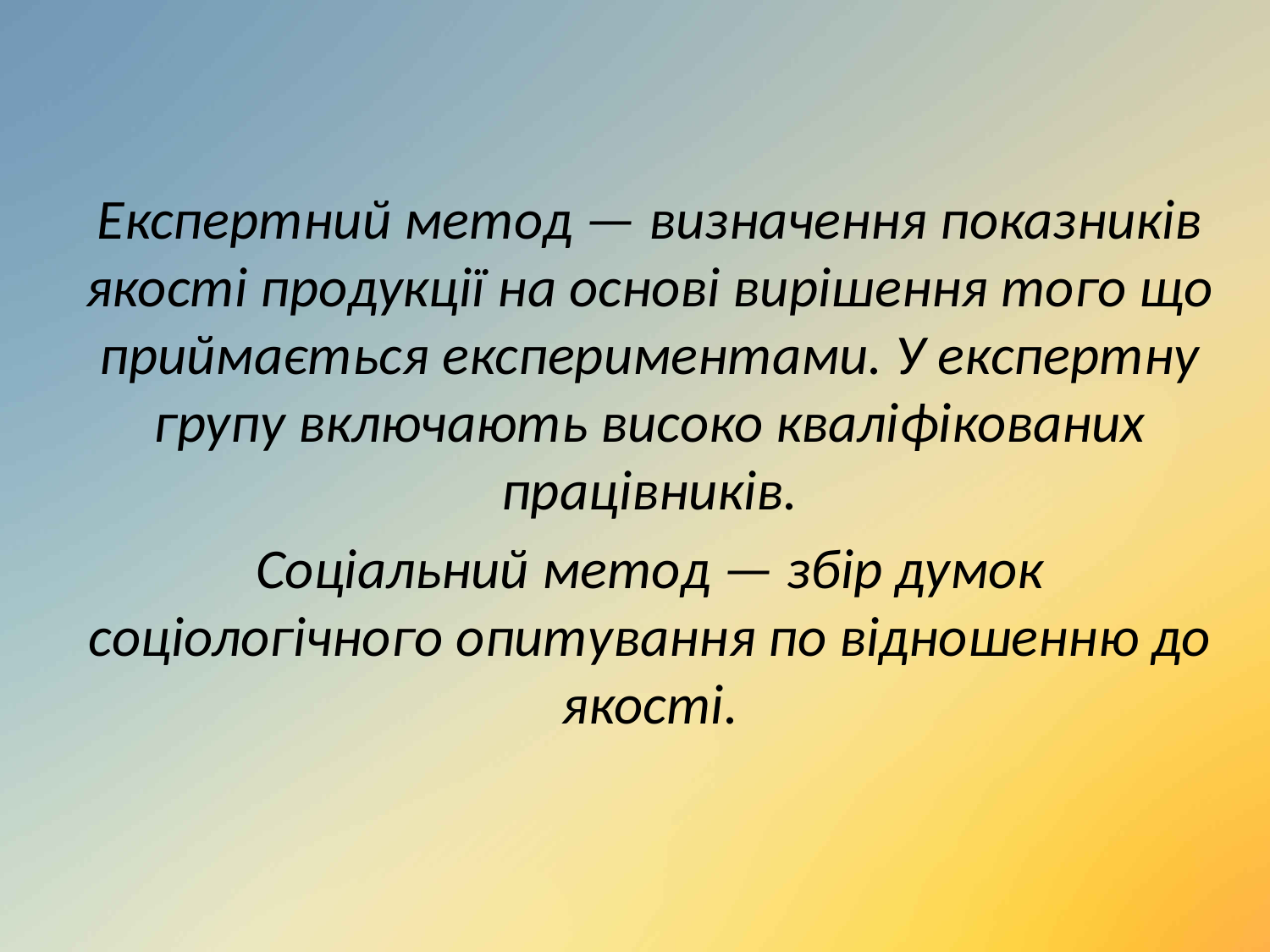

Експертний метод — визначення показників якості продукції на основі вирішення того що приймається експериментами. У експертну групу включають високо кваліфікованих працівників.
Соціальний метод — збір думок соціологічного опитування по відношенню до якості.